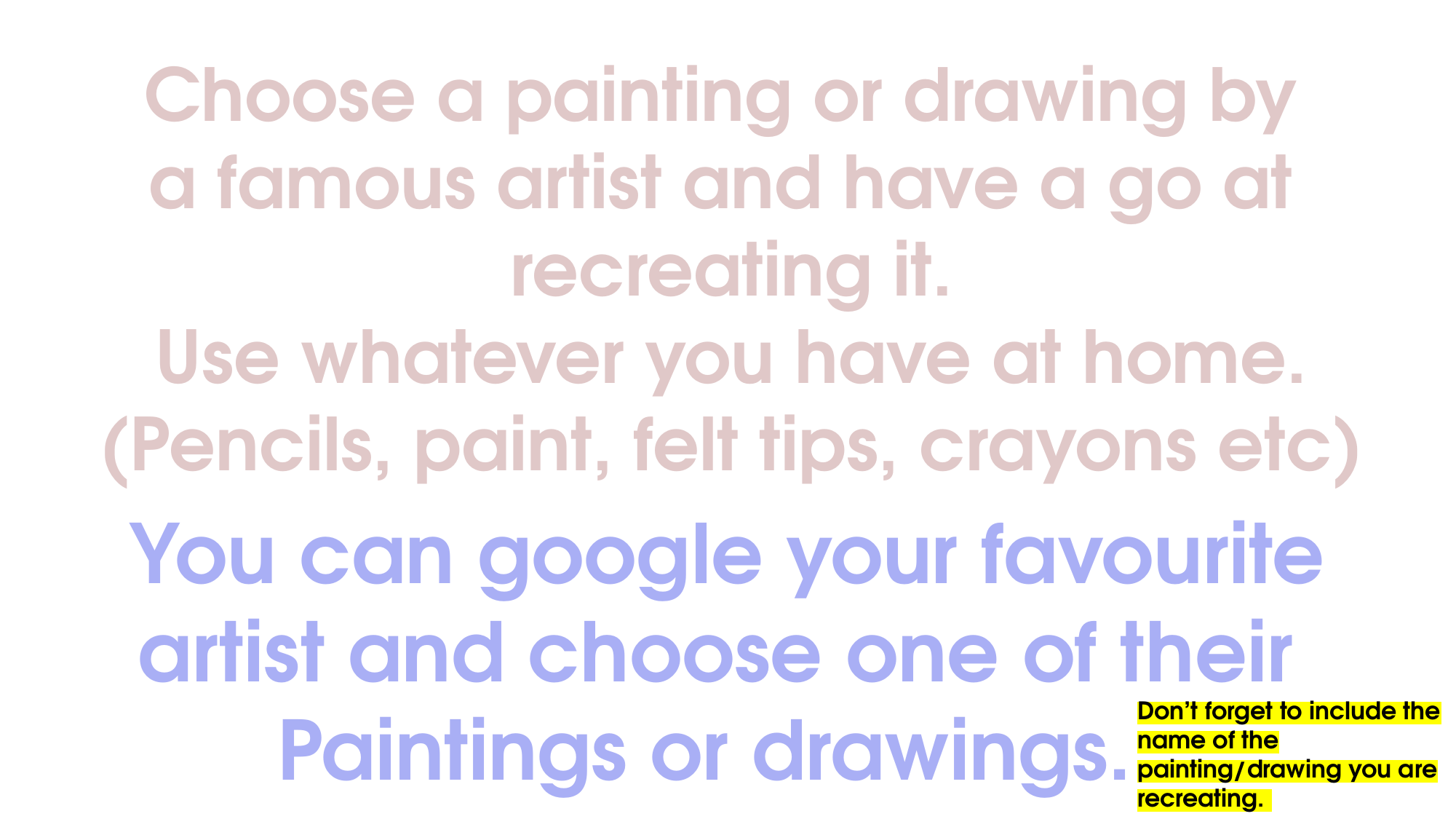

Choose a painting or drawing by
a famous artist and have a go at
recreating it.
Use whatever you have at home.
(Pencils, paint, felt tips, crayons etc)
You can google your favourite
artist and choose one of their
Paintings or drawings.
Don’t forget to include the name of the painting/drawing you are recreating.